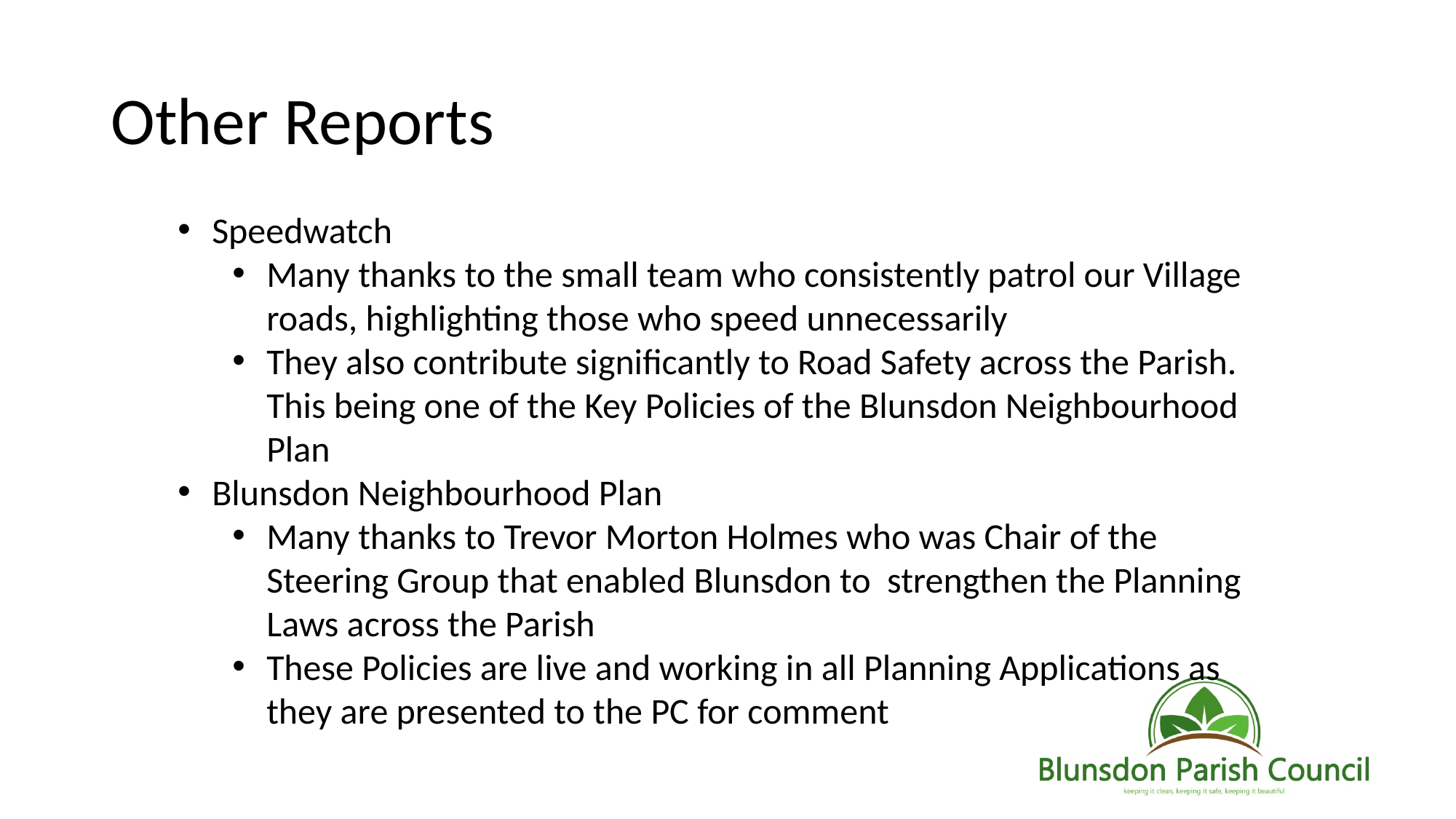

# Other Reports
Speedwatch
Many thanks to the small team who consistently patrol our Village roads, highlighting those who speed unnecessarily
They also contribute significantly to Road Safety across the Parish. This being one of the Key Policies of the Blunsdon Neighbourhood Plan
Blunsdon Neighbourhood Plan
Many thanks to Trevor Morton Holmes who was Chair of the Steering Group that enabled Blunsdon to  strengthen the Planning Laws across the Parish
These Policies are live and working in all Planning Applications as they are presented to the PC for comment